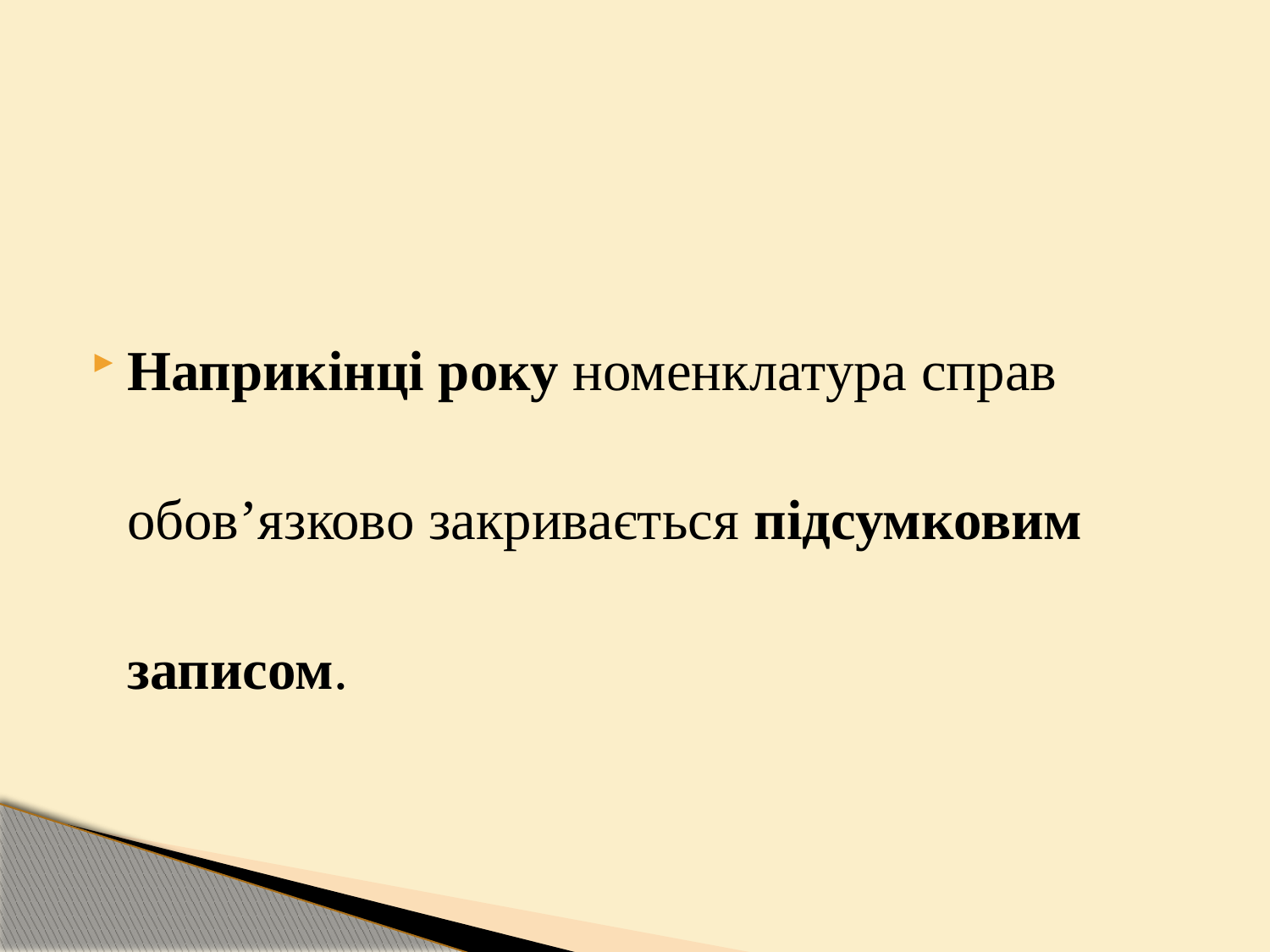

Наприкінці року номенклатура справ обов’язково закривається підсумковим записом.